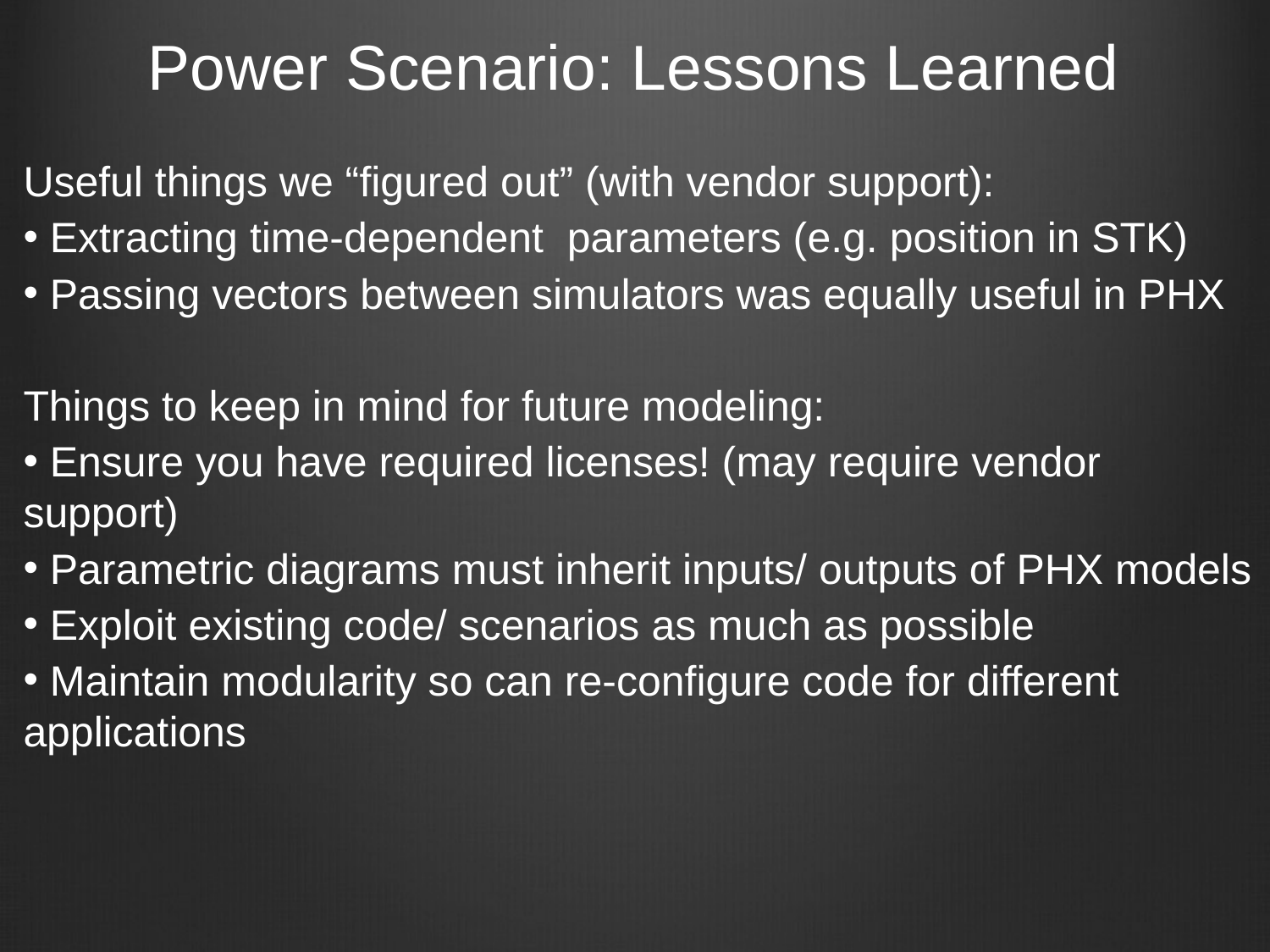

# Power Scenario: Lessons Learned
Useful things we “figured out” (with vendor support):
 Extracting time-dependent  parameters (e.g. position in STK)
 Passing vectors between simulators was equally useful in PHX

Things to keep in mind for future modeling:
 Ensure you have required licenses! (may require vendor support)
 Parametric diagrams must inherit inputs/ outputs of PHX models
 Exploit existing code/ scenarios as much as possible
 Maintain modularity so can re-configure code for different applications